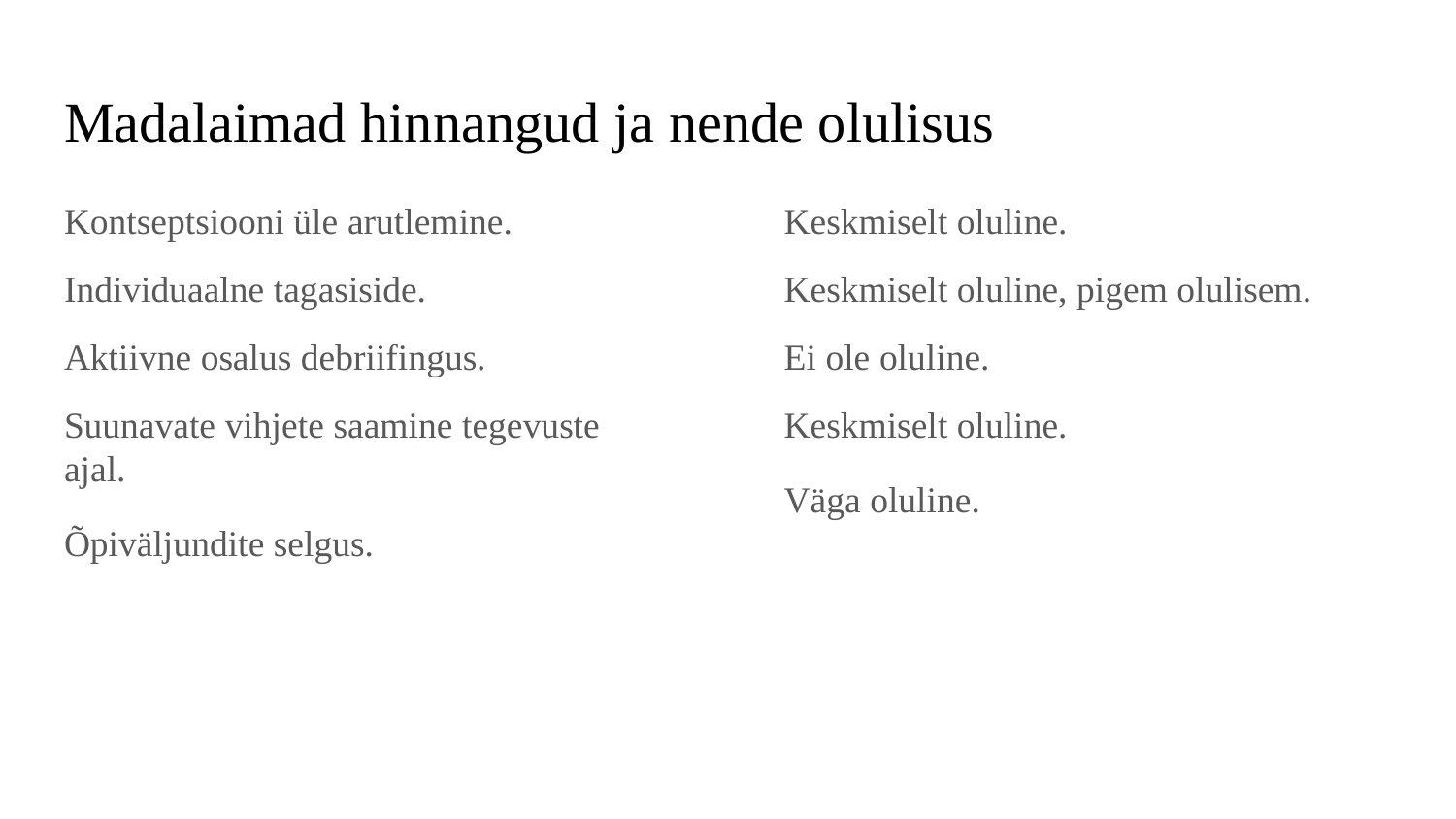

# Madalaimad hinnangud ja nende olulisus
Kontseptsiooni üle arutlemine.
Individuaalne tagasiside.
Aktiivne osalus debriifingus.
Suunavate vihjete saamine tegevuste ajal.
Õpiväljundite selgus.

Keskmiselt oluline.
Keskmiselt oluline, pigem olulisem.
Ei ole oluline.
Keskmiselt oluline.
Väga oluline.